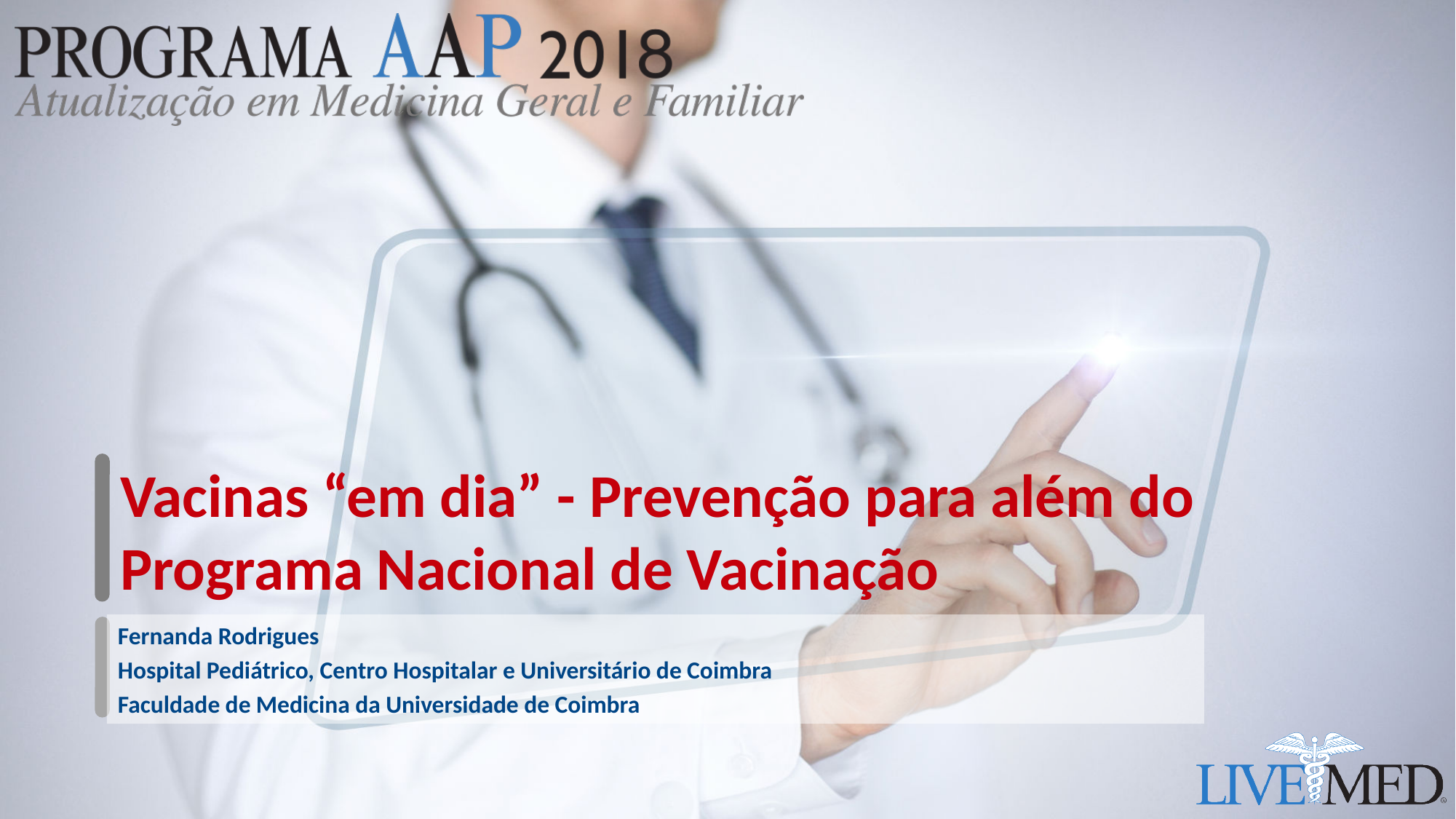

# Vacinas “em dia” - Prevenção para além do Programa Nacional de Vacinação
Fernanda Rodrigues
Hospital Pediátrico, Centro Hospitalar e Universitário de Coimbra
Faculdade de Medicina da Universidade de Coimbra